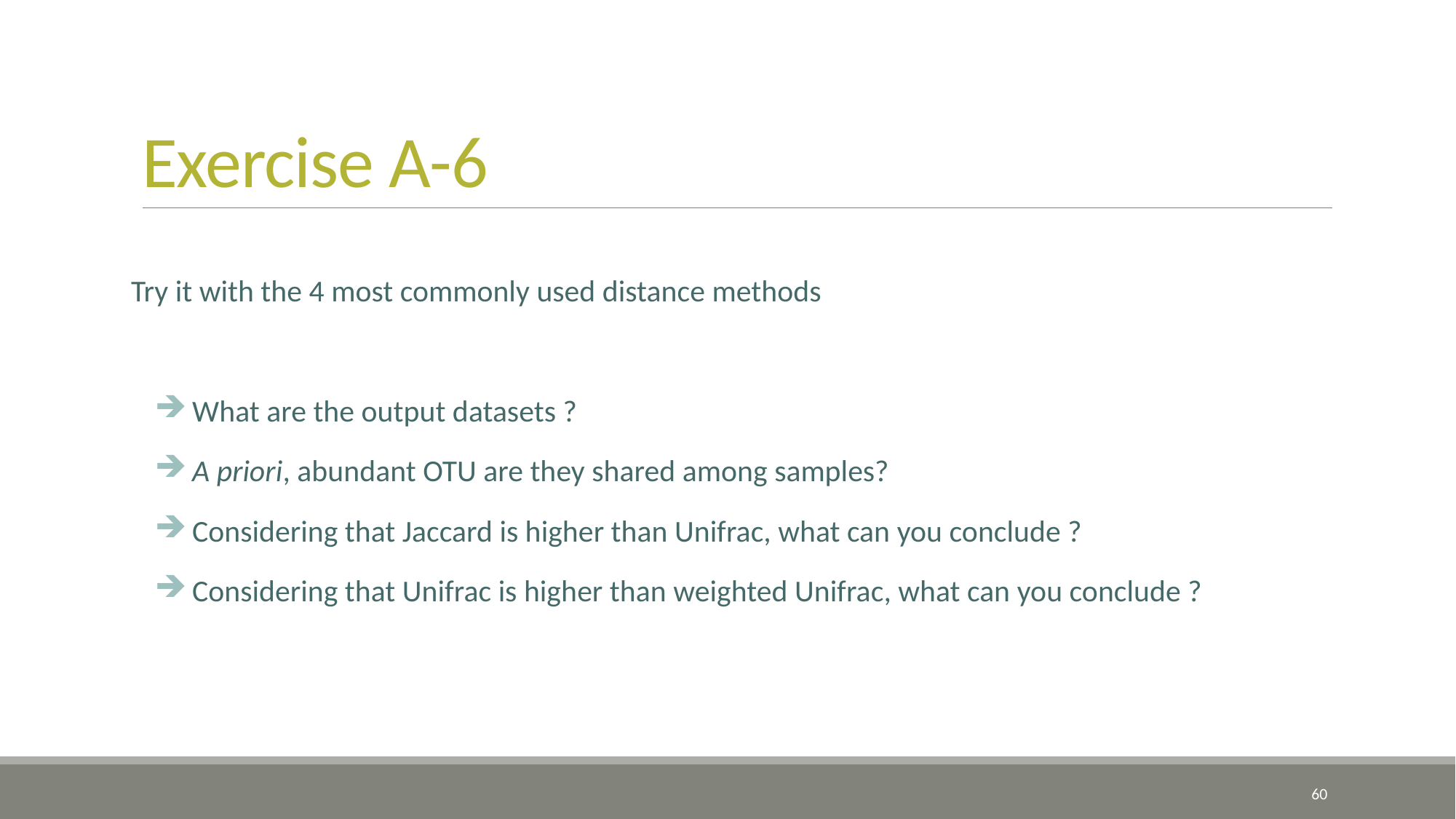

# Exercise A-6
Try it with the 4 most commonly used distance methods

 What are the output datasets ?
 A priori, abundant OTU are they shared among samples?
 Considering that Jaccard is higher than Unifrac, what can you conclude ?
 Considering that Unifrac is higher than weighted Unifrac, what can you conclude ?
60